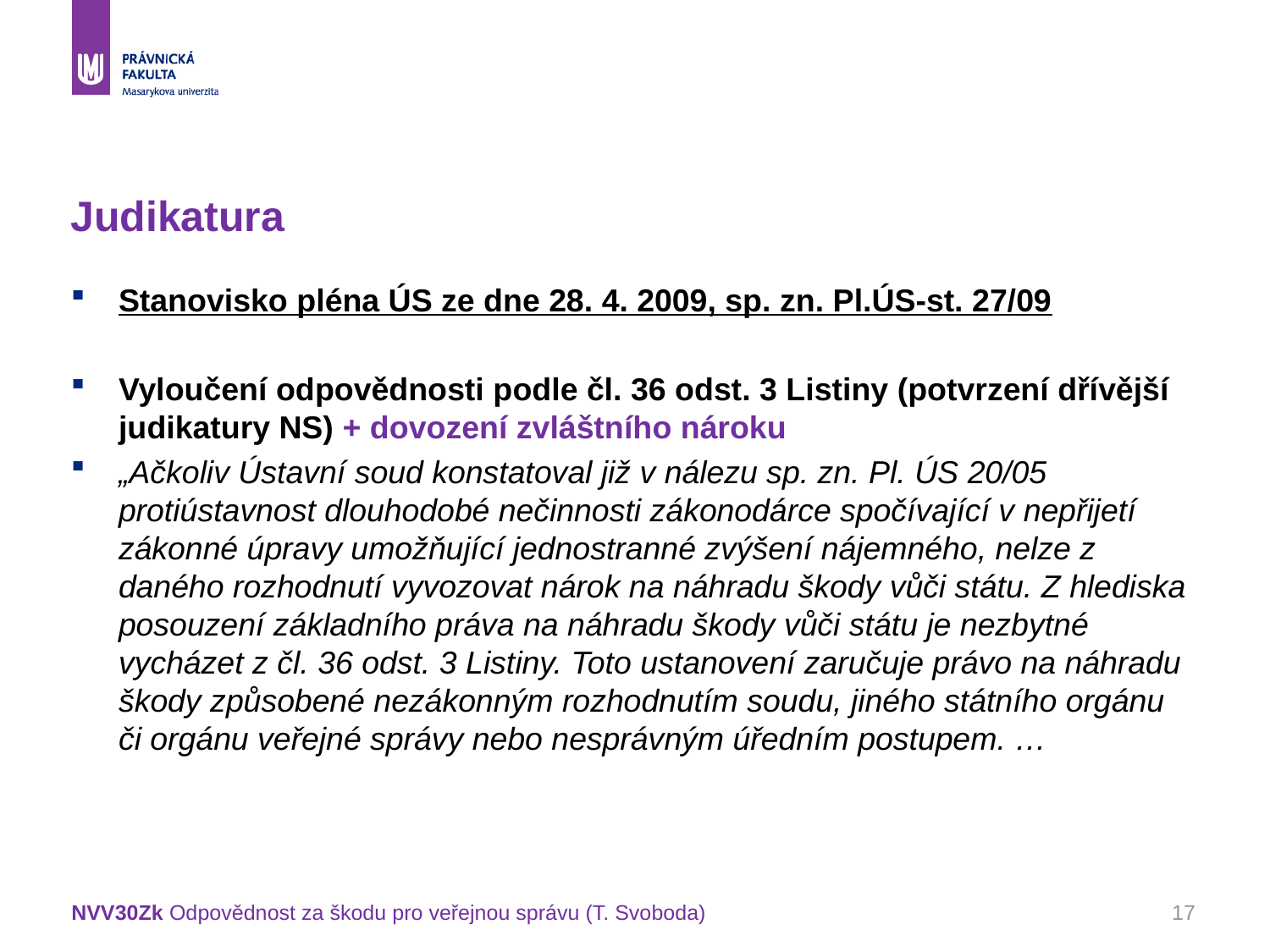

# Judikatura
Stanovisko pléna ÚS ze dne 28. 4. 2009, sp. zn. Pl.ÚS-st. 27/09

Vyloučení odpovědnosti podle čl. 36 odst. 3 Listiny (potvrzení dřívější judikatury NS) + dovození zvláštního nároku
„Ačkoliv Ústavní soud konstatoval již v nálezu sp. zn. Pl. ÚS 20/05 protiústavnost dlouhodobé nečinnosti zákonodárce spočívající v nepřijetí zákonné úpravy umožňující jednostranné zvýšení nájemného, nelze z daného rozhodnutí vyvozovat nárok na náhradu škody vůči státu. Z hlediska posouzení základního práva na náhradu škody vůči státu je nezbytné vycházet z čl. 36 odst. 3 Listiny. Toto ustanovení zaručuje právo na náhradu škody způsobené nezákonným rozhodnutím soudu, jiného státního orgánu či orgánu veřejné správy nebo nesprávným úředním postupem. …

NVV30Zk Odpovědnost za škodu pro veřejnou správu (T. Svoboda)
17